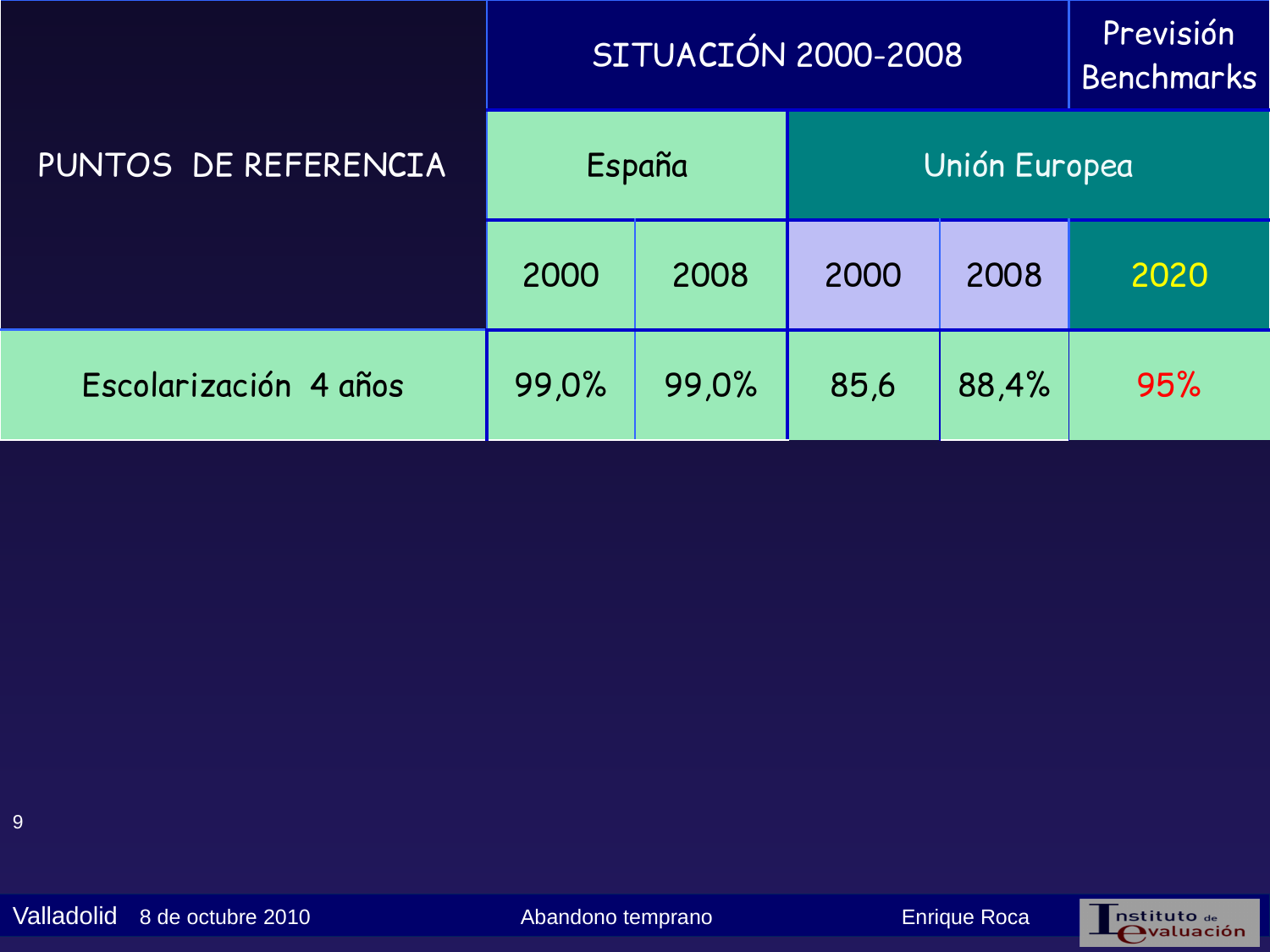

| PUNTOS DE REFERENCIA | SITUACIÓN 2000-2008 |  |  |  | Previsión Benchmarks |
| --- | --- | --- | --- | --- | --- |
|  | España |  | Unión Europea |  |  |
|  | 2000 | 2008 | 2000 | 2008 | 2020 |
| Escolarización 4 años | 99,0% | 99,0% | 85,6 | 88,4% | 95% |